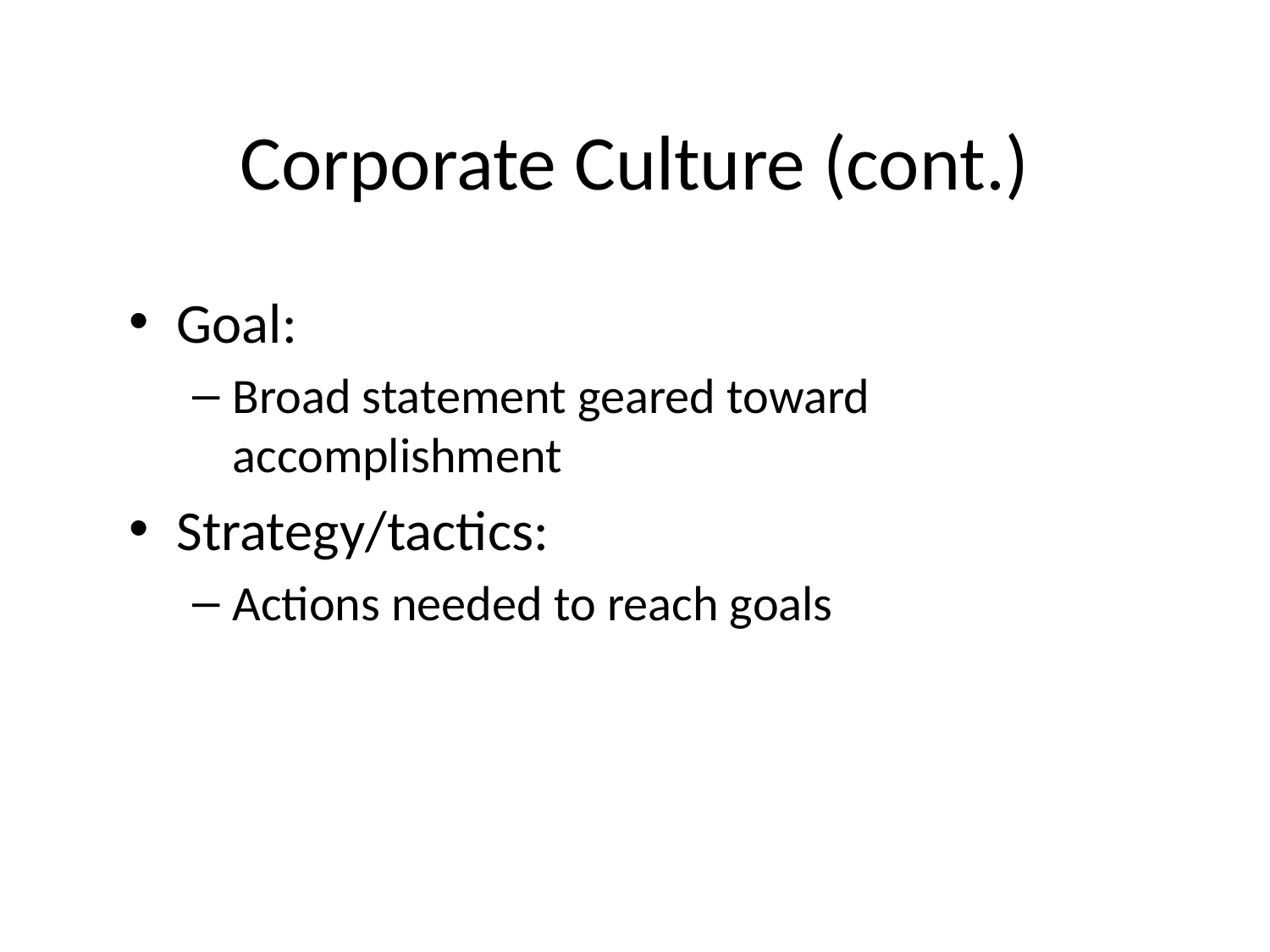

# Corporate Culture (cont.)
Goal:
Broad statement geared toward accomplishment
Strategy/tactics:
Actions needed to reach goals